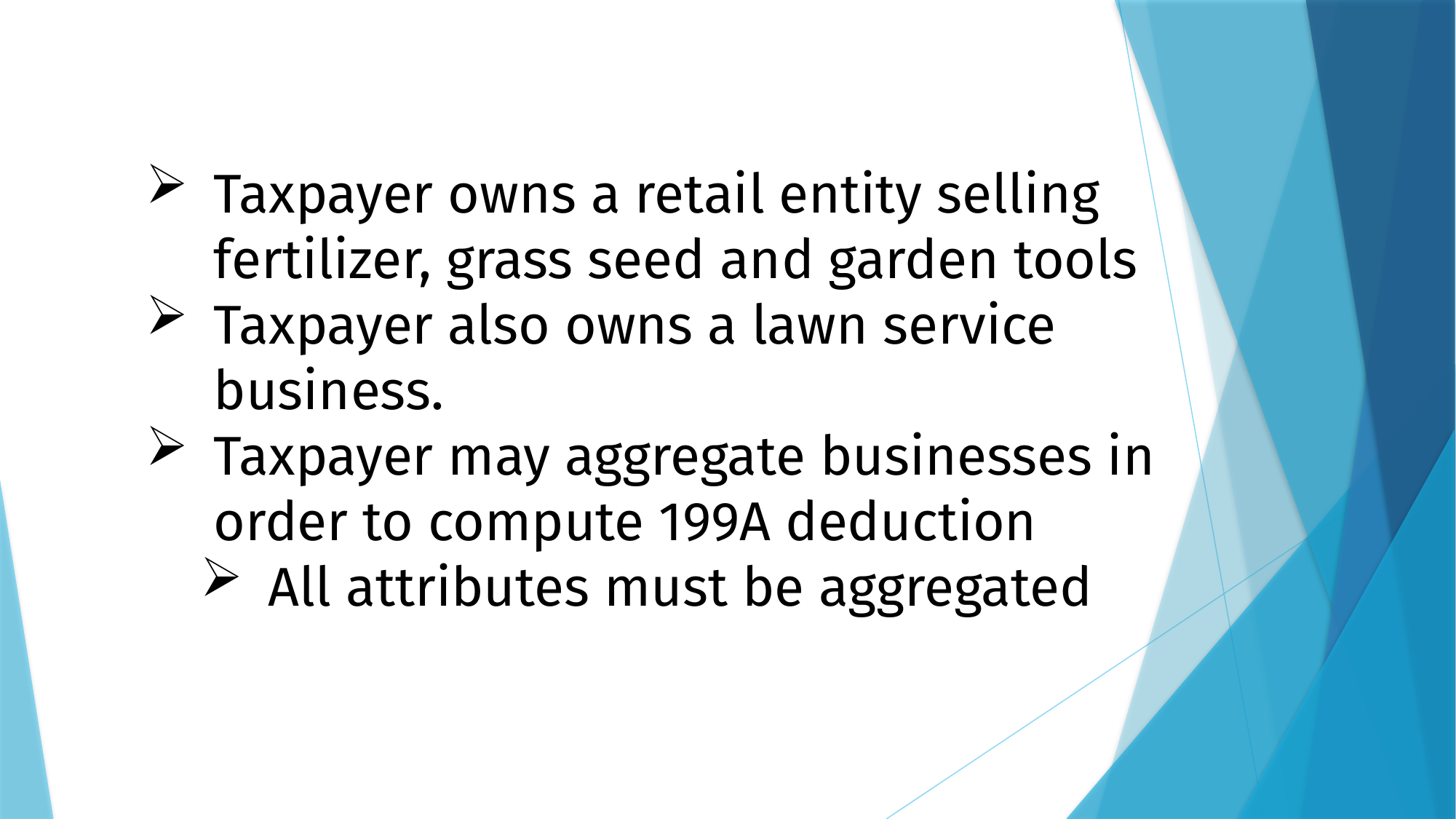

Taxpayer owns a retail entity selling fertilizer, grass seed and garden tools
Taxpayer also owns a lawn service business.
Taxpayer may aggregate businesses in order to compute 199A deduction
All attributes must be aggregated